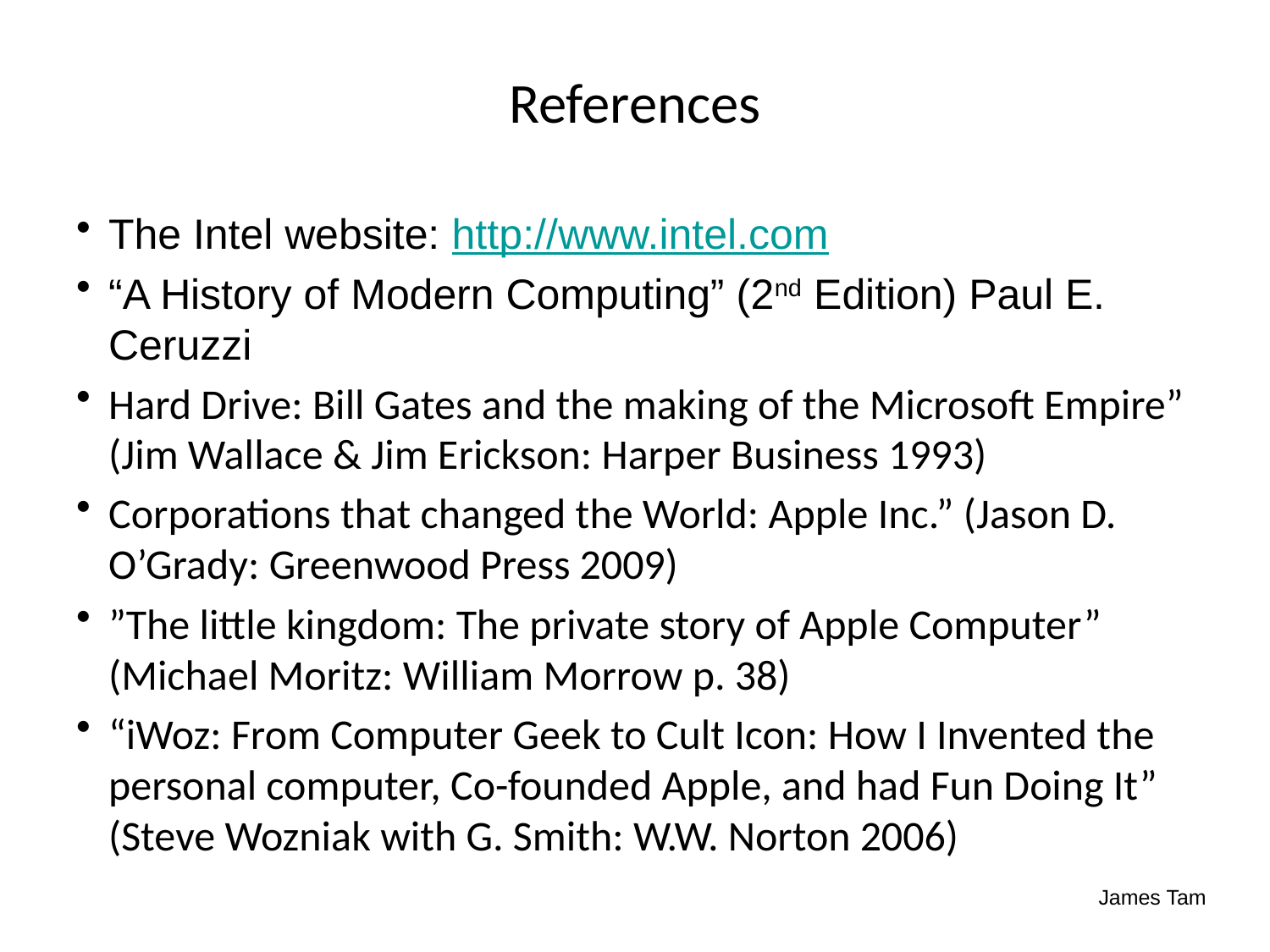

# References
The Intel website: http://www.intel.com
“A History of Modern Computing” (2nd Edition) Paul E. Ceruzzi
Hard Drive: Bill Gates and the making of the Microsoft Empire” (Jim Wallace & Jim Erickson: Harper Business 1993)
Corporations that changed the World: Apple Inc.” (Jason D. O’Grady: Greenwood Press 2009)
”The little kingdom: The private story of Apple Computer” (Michael Moritz: William Morrow p. 38)
“iWoz: From Computer Geek to Cult Icon: How I Invented the personal computer, Co-founded Apple, and had Fun Doing It” (Steve Wozniak with G. Smith: W.W. Norton 2006)